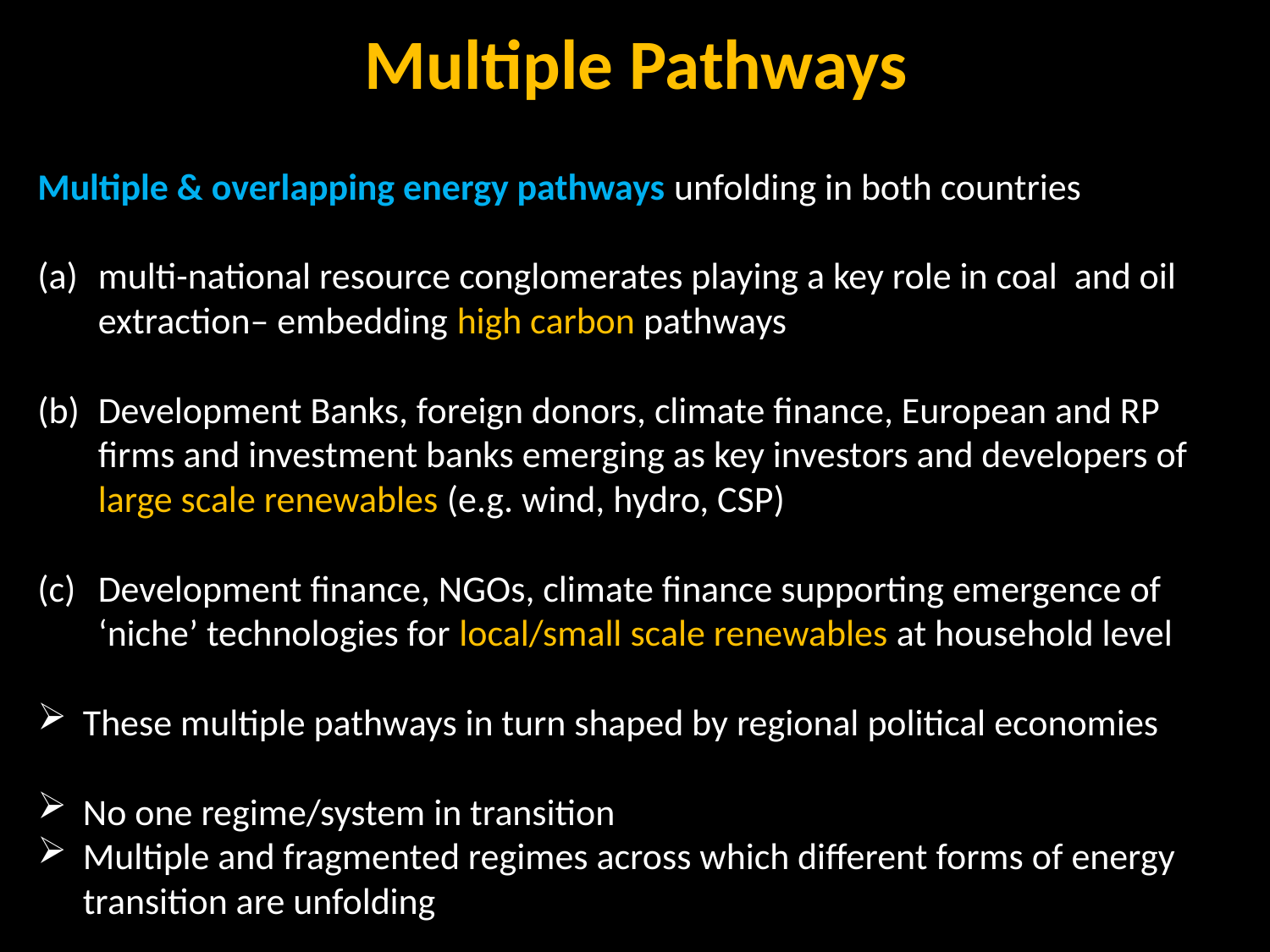

# Multiple Pathways
Multiple & overlapping energy pathways unfolding in both countries

multi-national resource conglomerates playing a key role in coal  and oil extraction– embedding high carbon pathways

Development Banks, foreign donors, climate finance, European and RP firms and investment banks emerging as key investors and developers of large scale renewables (e.g. wind, hydro, CSP)

Development finance, NGOs, climate finance supporting emergence of ‘niche’ technologies for local/small scale renewables at household level

These multiple pathways in turn shaped by regional political economies

No one regime/system in transition
Multiple and fragmented regimes across which different forms of energy transition are unfolding